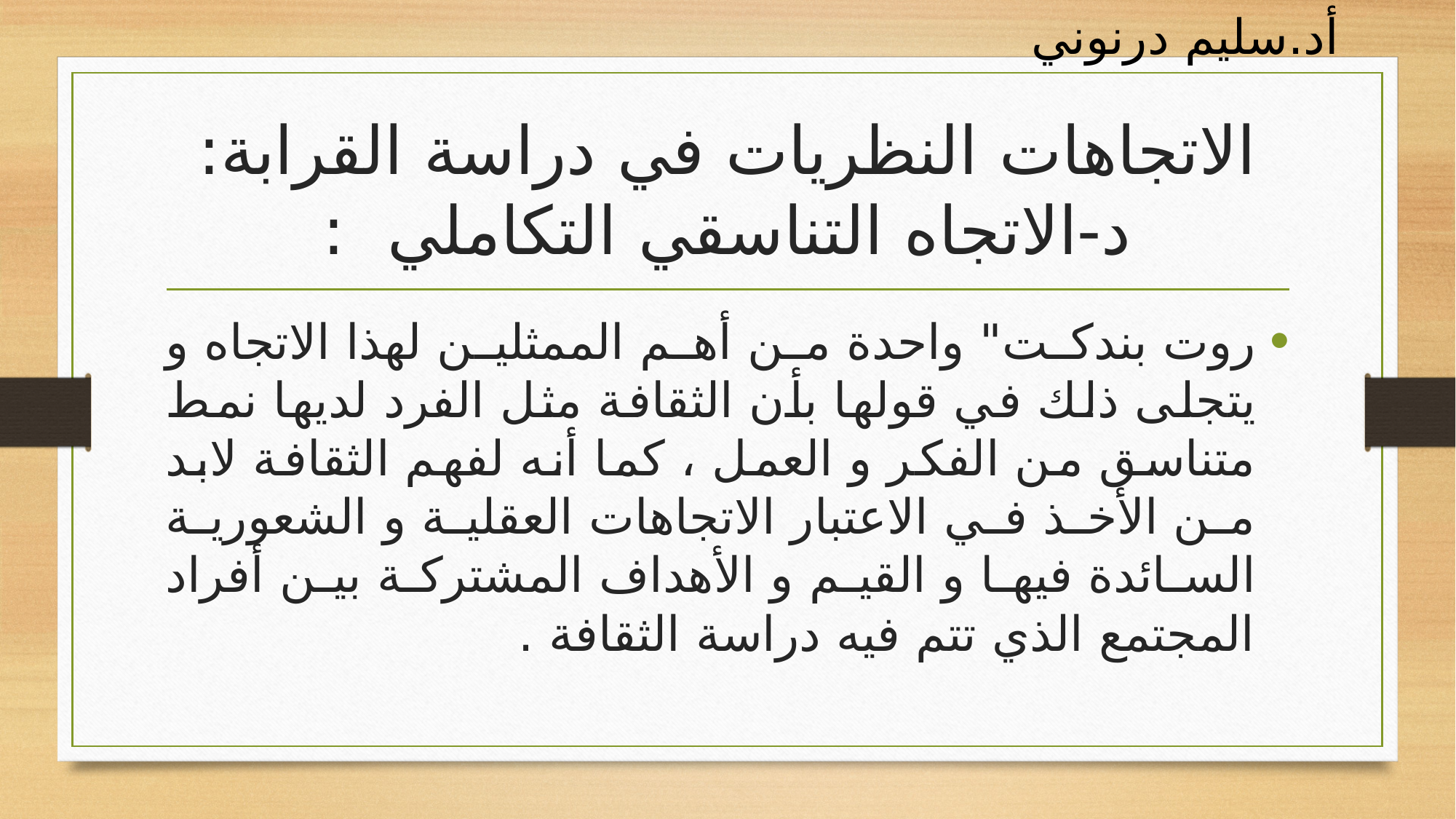

أد.سليم درنوني
# الاتجاهات النظريات في دراسة القرابة: د-الاتجاه التناسقي التكاملي  :
روت بندكت" واحدة من أهم الممثلين لهذا الاتجاه و يتجلى ذلك في قولها بأن الثقافة مثل الفرد لديها نمط متناسق من الفكر و العمل ، كما أنه لفهم الثقافة لابد من الأخذ في الاعتبار الاتجاهات العقلية و الشعورية السائدة فيها و القيم و الأهداف المشتركة بين أفراد المجتمع الذي تتم فيه دراسة الثقافة .